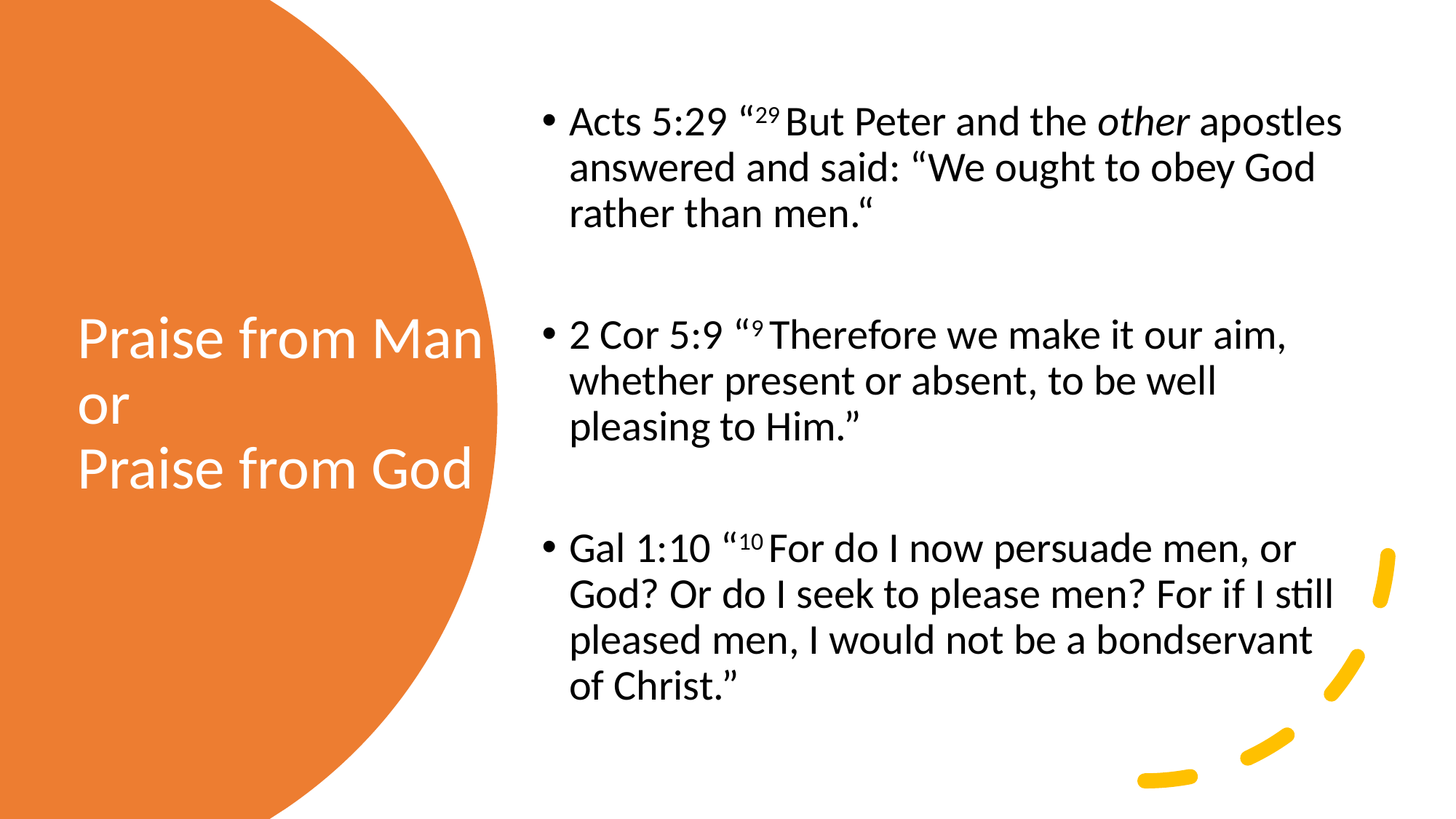

Acts 5:29 “29 But Peter and the other apostles answered and said: “We ought to obey God rather than men.“

2 Cor 5:9 “9 Therefore we make it our aim, whether present or absent, to be well pleasing to Him.”

Gal 1:10 “10 For do I now persuade men, or God? Or do I seek to please men? For if I still pleased men, I would not be a bondservant of Christ.”
# Praise from Man or Praise from God